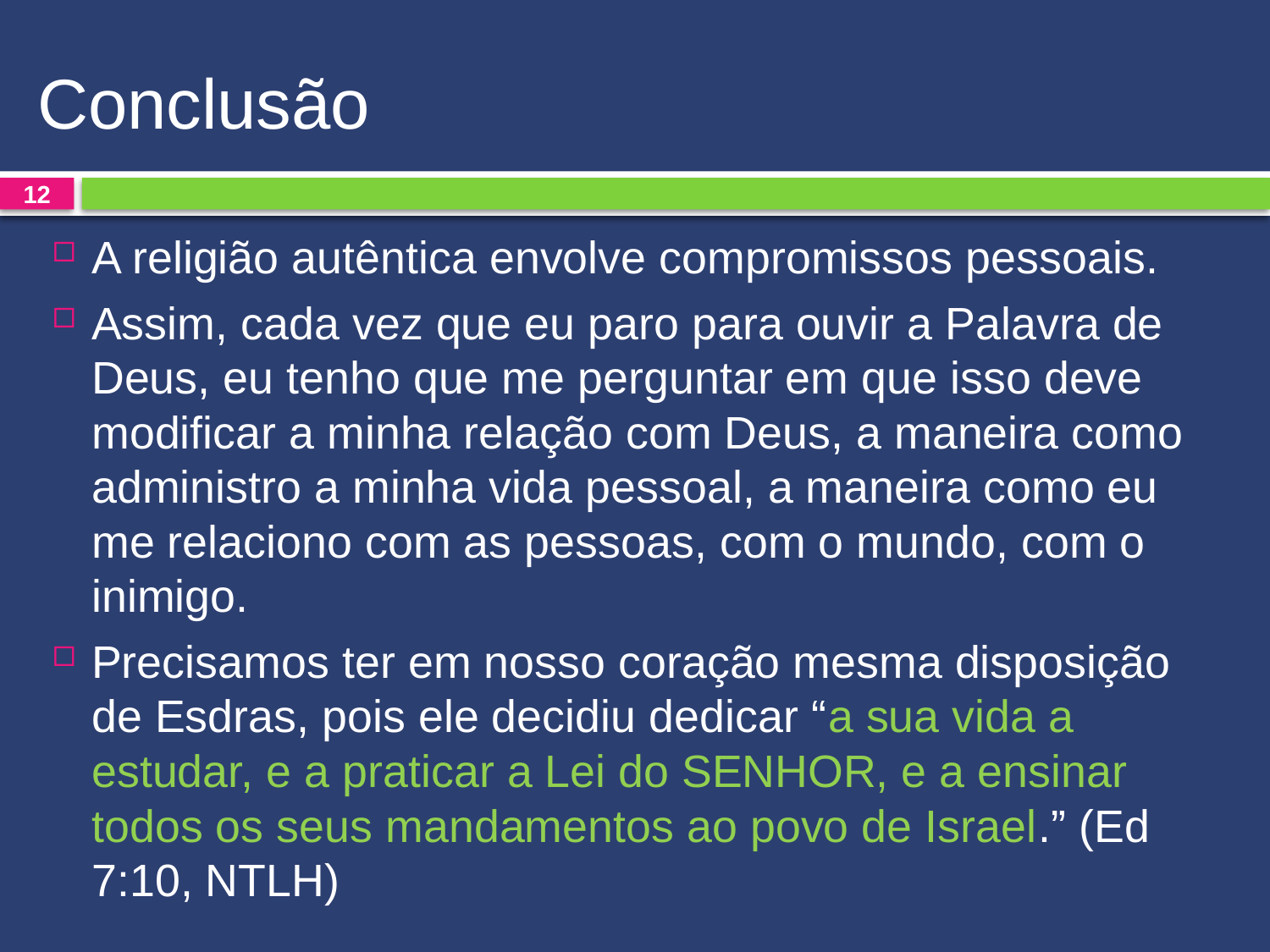

# Conclusão
12
A religião autêntica envolve compromissos pessoais.
Assim, cada vez que eu paro para ouvir a Palavra de Deus, eu tenho que me perguntar em que isso deve modificar a minha relação com Deus, a maneira como administro a minha vida pessoal, a maneira como eu me relaciono com as pessoas, com o mundo, com o inimigo.
Precisamos ter em nosso coração mesma disposição de Esdras, pois ele decidiu dedicar “a sua vida a estudar, e a praticar a Lei do SENHOR, e a ensinar todos os seus mandamentos ao povo de Israel.” (Ed 7:10, NTLH)